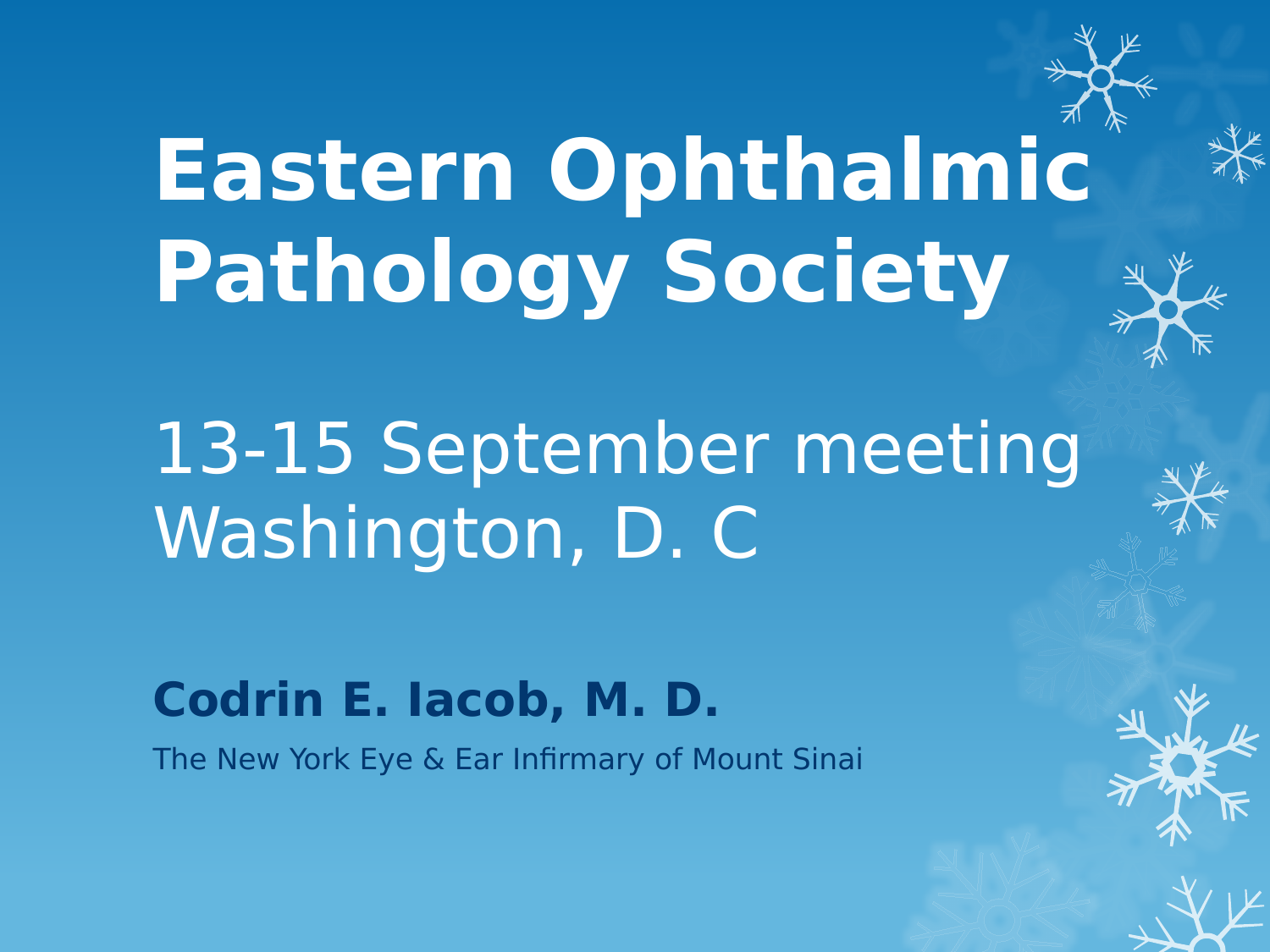

# Eastern Ophthalmic Pathology Society 13-15 September meeting Washington, D. C
Codrin E. Iacob, M. D.
The New York Eye & Ear Infirmary of Mount Sinai